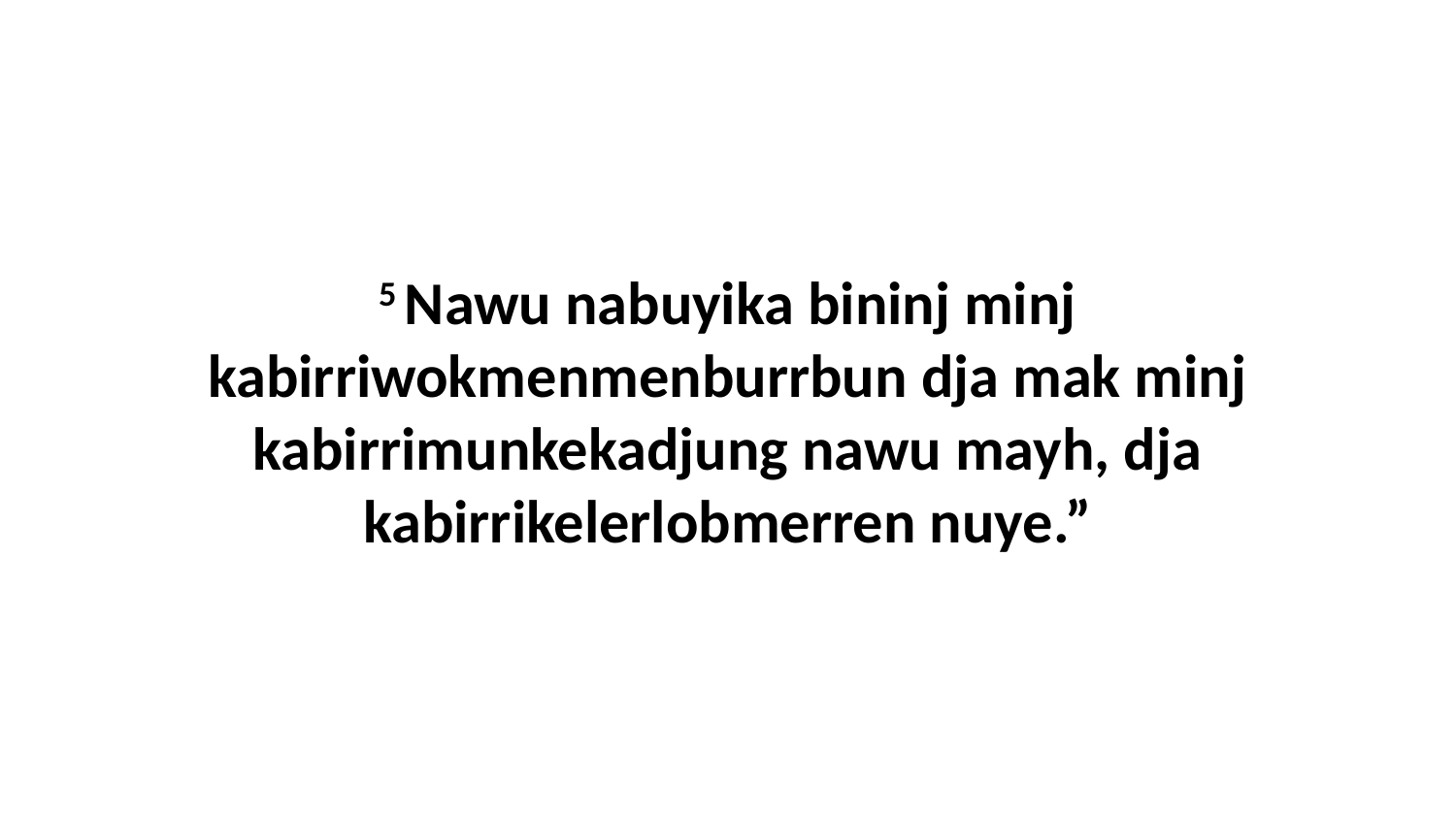

5 Nawu nabuyika bininj minj kabirriwokmenmenburrbun dja mak minj kabirrimunkekadjung nawu mayh, dja kabirrikelerlobmerren nuye.”